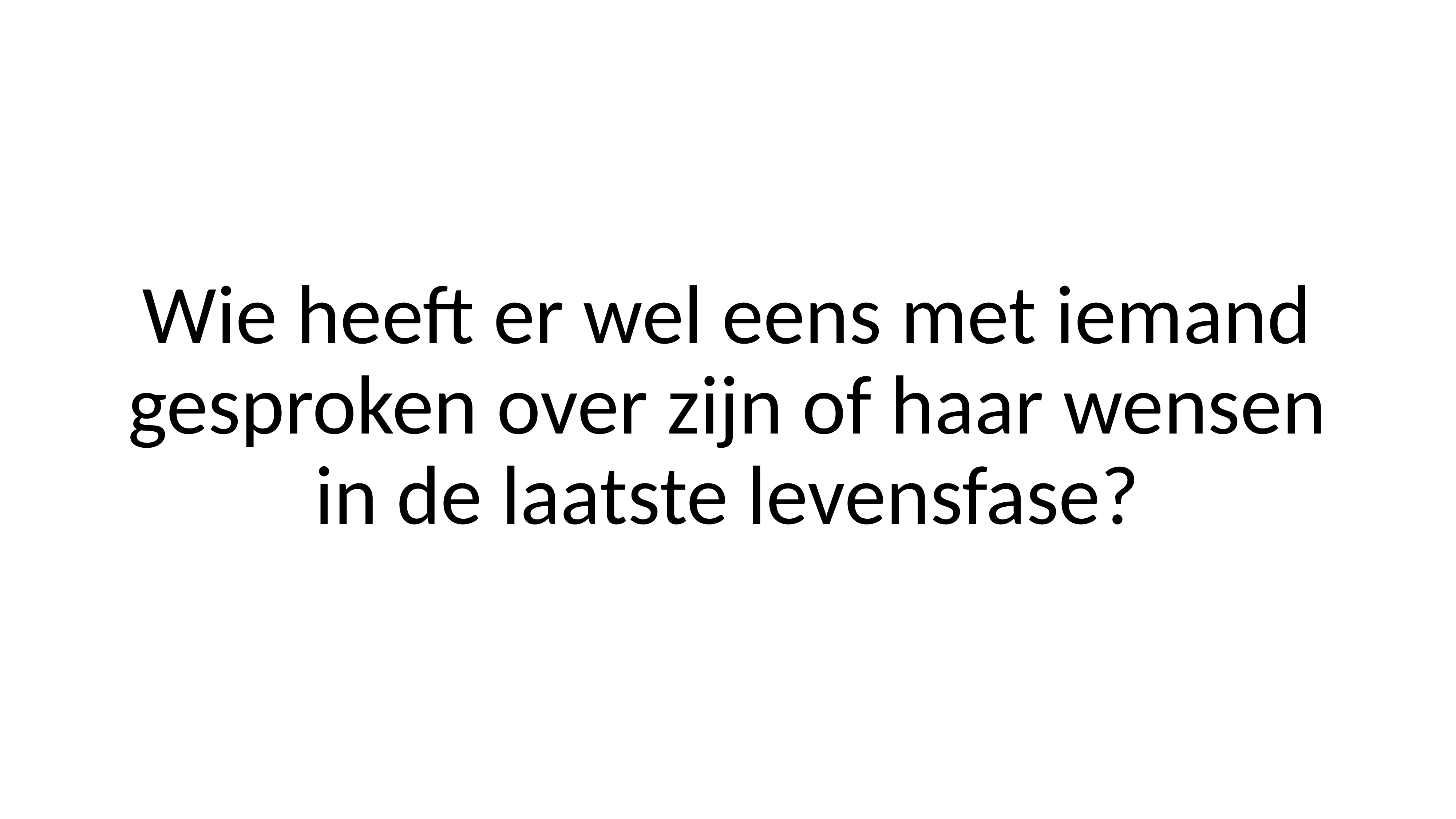

# Wie heeft er wel eens met iemand gesproken over zijn of haar wensen in de laatste levensfase?